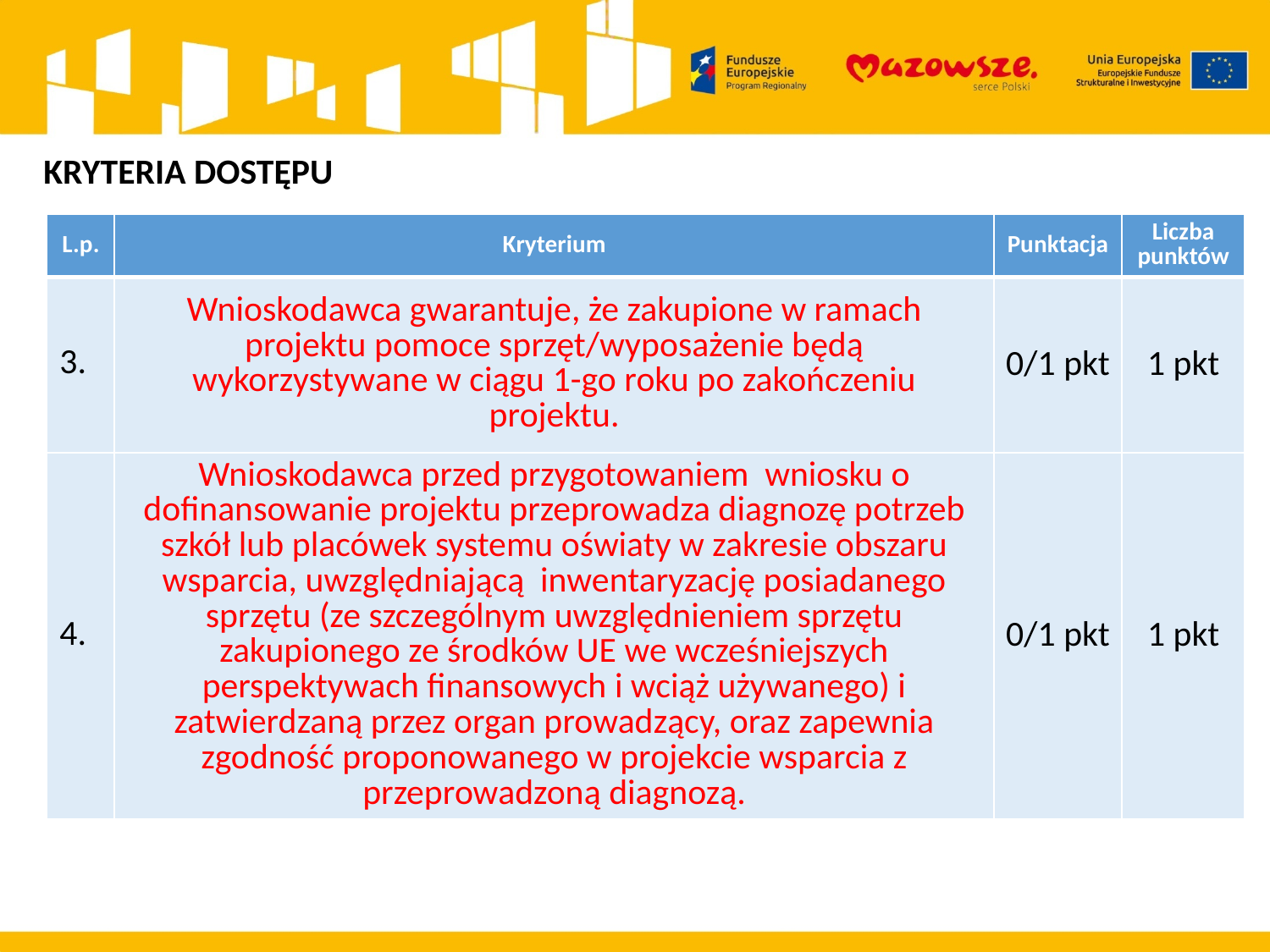

KRYTERIA DOSTĘPU
| L.p. | Kryterium | Punktacja | Liczba punktów |
| --- | --- | --- | --- |
| 3. | Wnioskodawca gwarantuje, że zakupione w ramach projektu pomoce sprzęt/wyposażenie będą wykorzystywane w ciągu 1-go roku po zakończeniu projektu. | 0/1 pkt | 1 pkt |
| 4. | Wnioskodawca przed przygotowaniem wniosku o dofinansowanie projektu przeprowadza diagnozę potrzeb szkół lub placówek systemu oświaty w zakresie obszaru wsparcia, uwzględniającą inwentaryzację posiadanego sprzętu (ze szczególnym uwzględnieniem sprzętu zakupionego ze środków UE we wcześniejszych perspektywach finansowych i wciąż używanego) i zatwierdzaną przez organ prowadzący, oraz zapewnia zgodność proponowanego w projekcie wsparcia z przeprowadzoną diagnozą. | 0/1 pkt | 1 pkt |